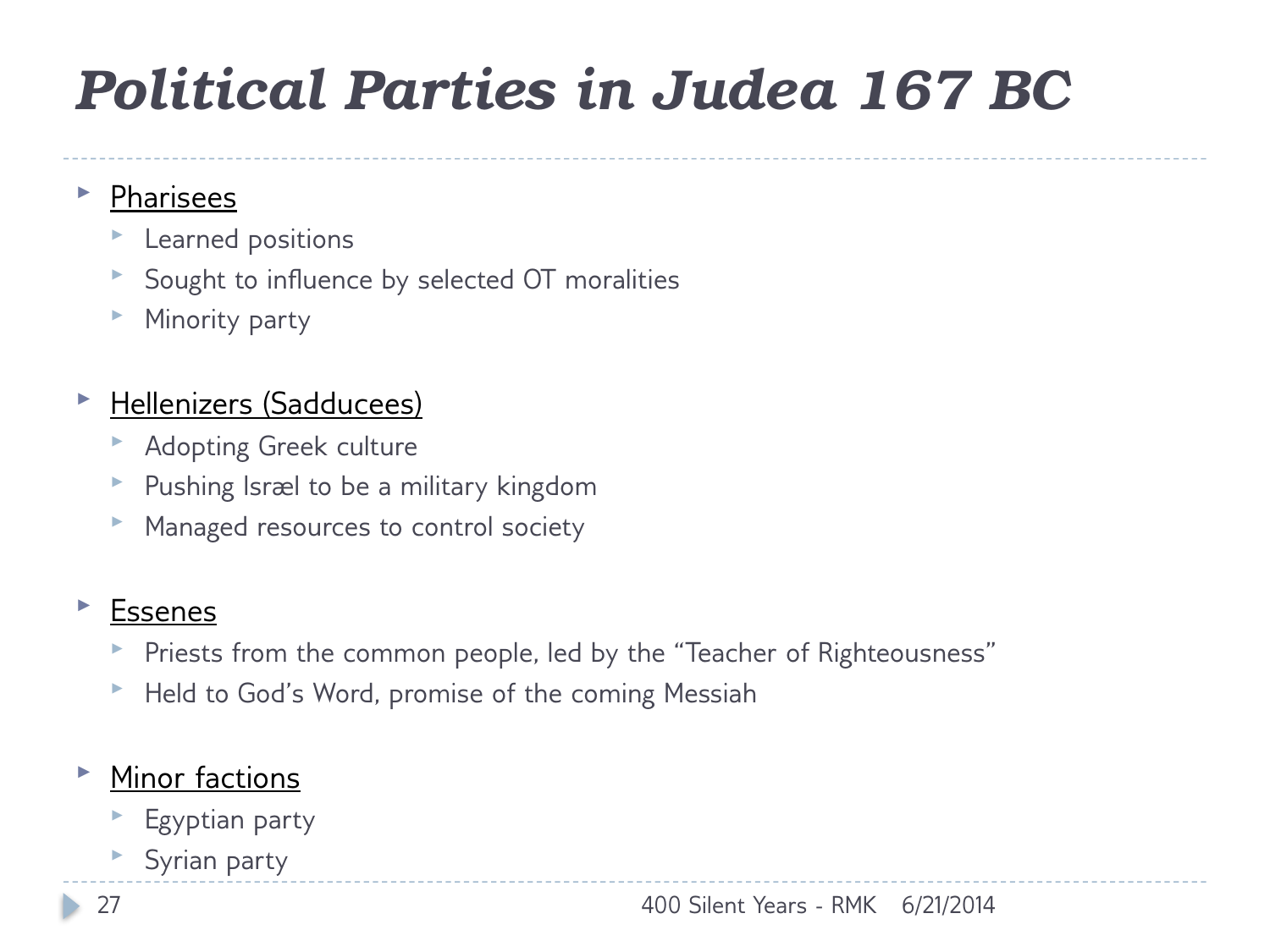

# Political Parties in Judea 167 BC
Pharisees
Learned positions
Sought to influence by selected OT moralities
Minority party

Hellenizers (Sadducees)
Adopting Greek culture
Pushing Israel to be a military kingdom
Managed resources to control society

Essenes
Priests from the common people, led by the “Teacher of Righteousness”
Held to God’s Word, promise of the coming Messiah

Minor factions
Egyptian party
Syrian party
27
400 Silent Years - RMK
6/21/2014